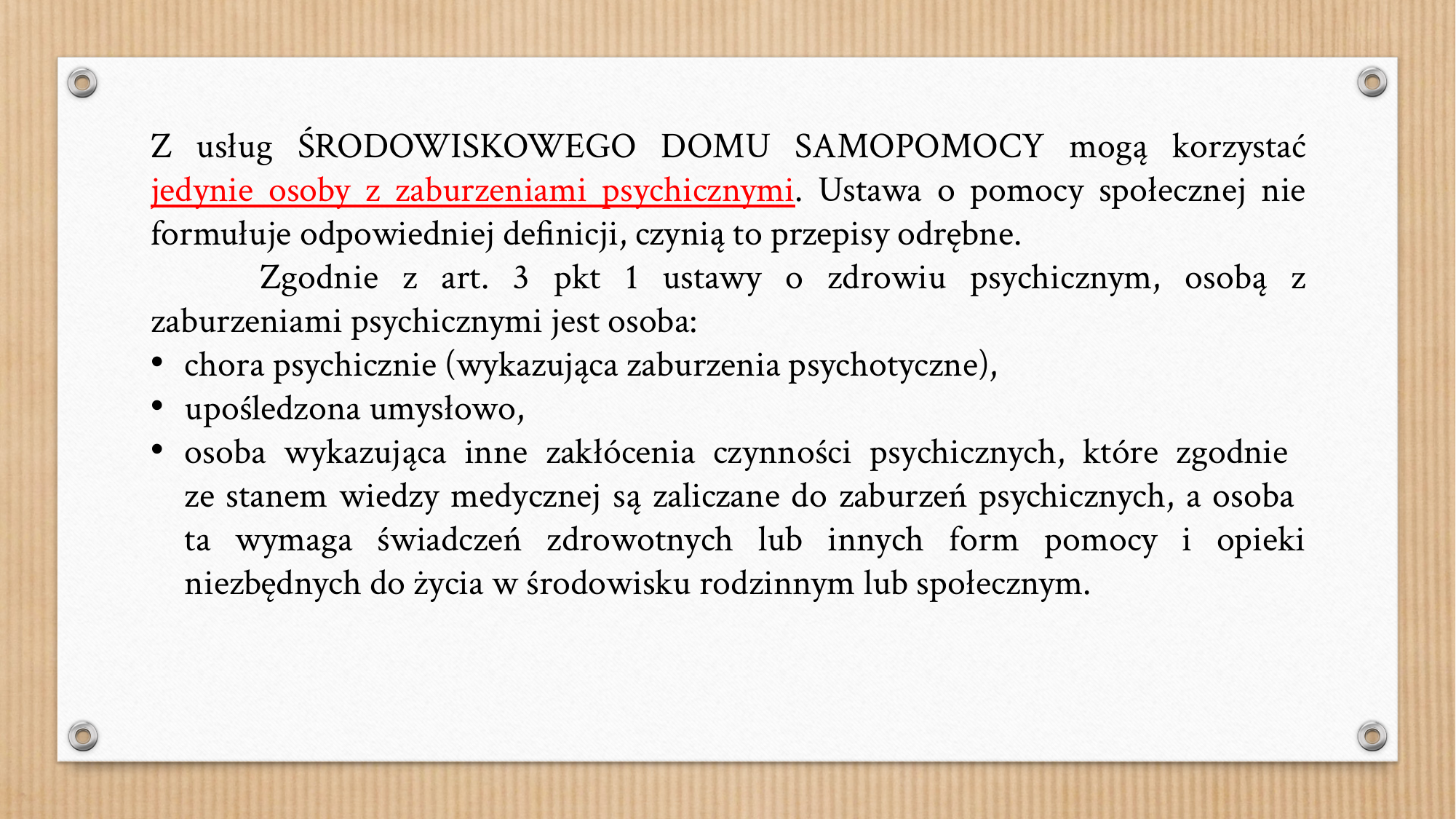

Z usług ŚRODOWISKOWEGO DOMU SAMOPOMOCY mogą korzystać jedynie osoby z zaburzeniami psychicznymi. Ustawa o pomocy społecznej nie formułuje odpowiedniej definicji, czynią to przepisy odrębne.
	Zgodnie z art. 3 pkt 1 ustawy o zdrowiu psychicznym, osobą z zaburzeniami psychicznymi jest osoba:
chora psychicznie (wykazująca zaburzenia psychotyczne),
upośledzona umysłowo,
osoba wykazująca inne zakłócenia czynności psychicznych, które zgodnie
ze stanem wiedzy medycznej są zaliczane do zaburzeń psychicznych, a osoba
ta wymaga świadczeń zdrowotnych lub innych form pomocy i opieki niezbędnych do życia w środowisku rodzinnym lub społecznym.